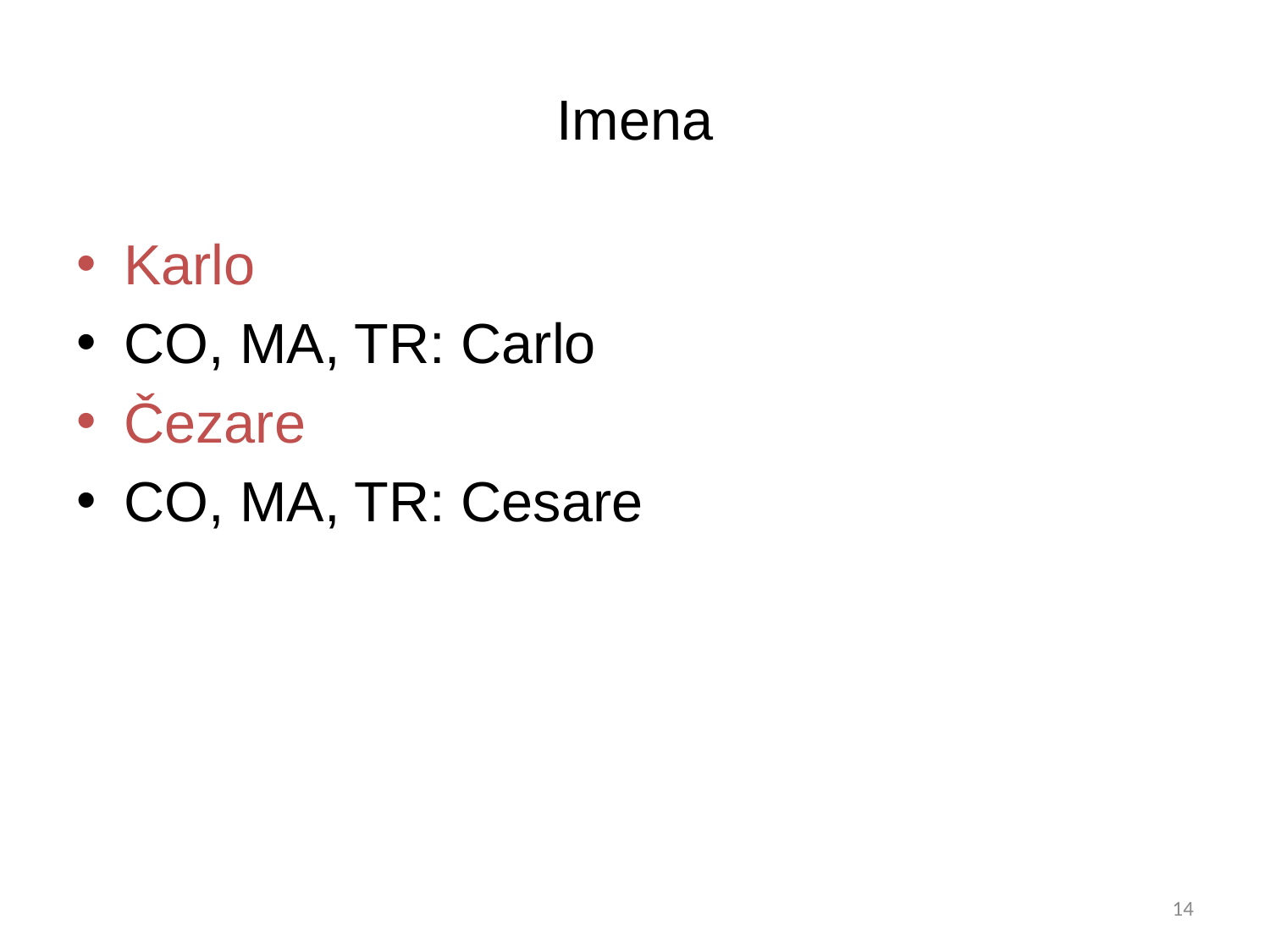

# Imena
Karlo
CO, MA, TR: Carlo
Čezare
CO, MA, TR: Cesare
14